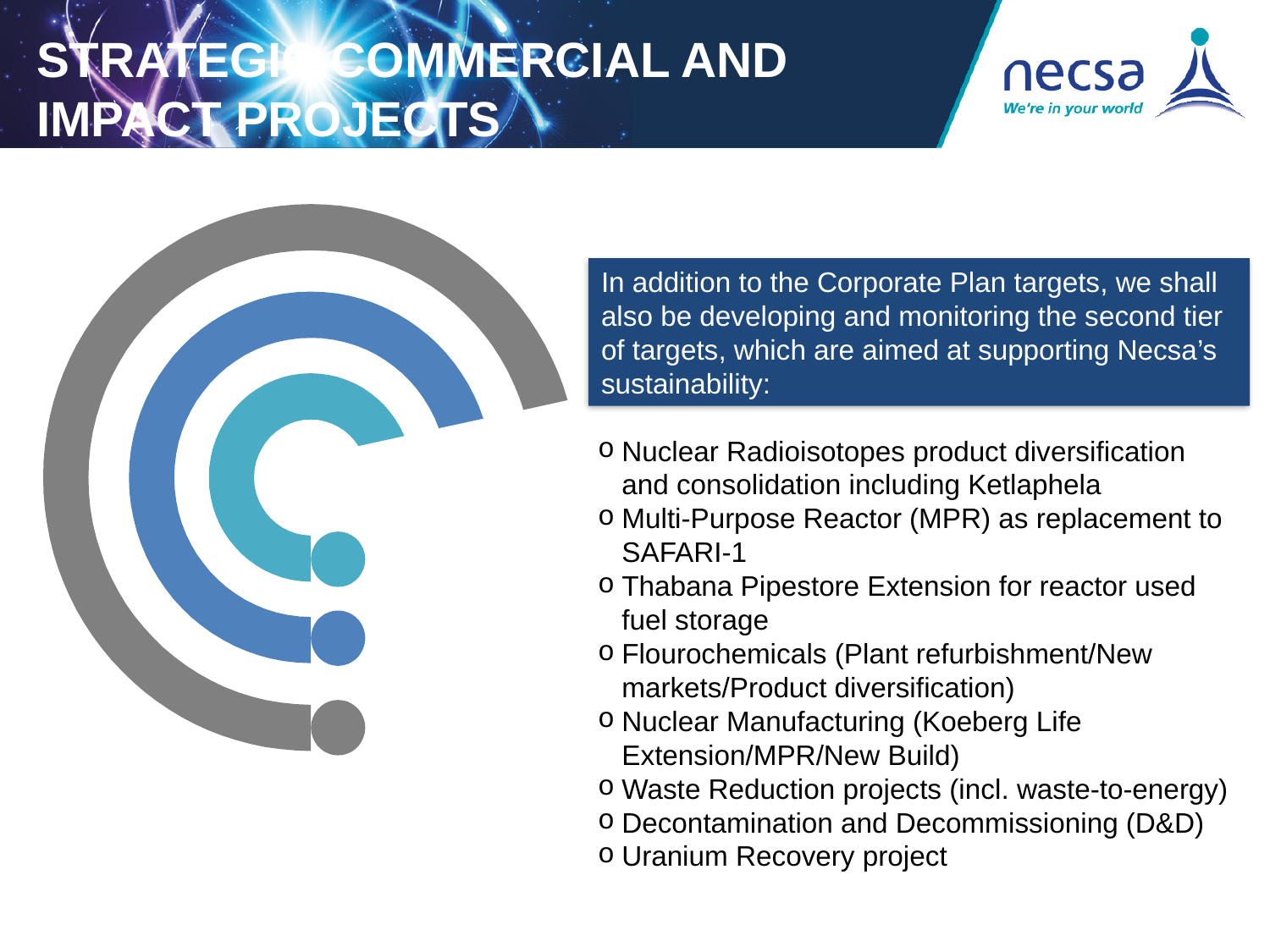

# STRATEGIC COMMERCIAL AND IMPACT PROJECTS

In addition to the Corporate Plan targets, we shall also be developing and monitoring the second tier of targets, which are aimed at supporting Necsa’s sustainability:
Nuclear Radioisotopes product diversification and consolidation including Ketlaphela
Multi-Purpose Reactor (MPR) as replacement to SAFARI-1
Thabana Pipestore Extension for reactor used fuel storage
Flourochemicals (Plant refurbishment/New markets/Product diversification)
Nuclear Manufacturing (Koeberg Life Extension/MPR/New Build)
Waste Reduction projects (incl. waste-to-energy)
Decontamination and Decommissioning (D&D)
Uranium Recovery project